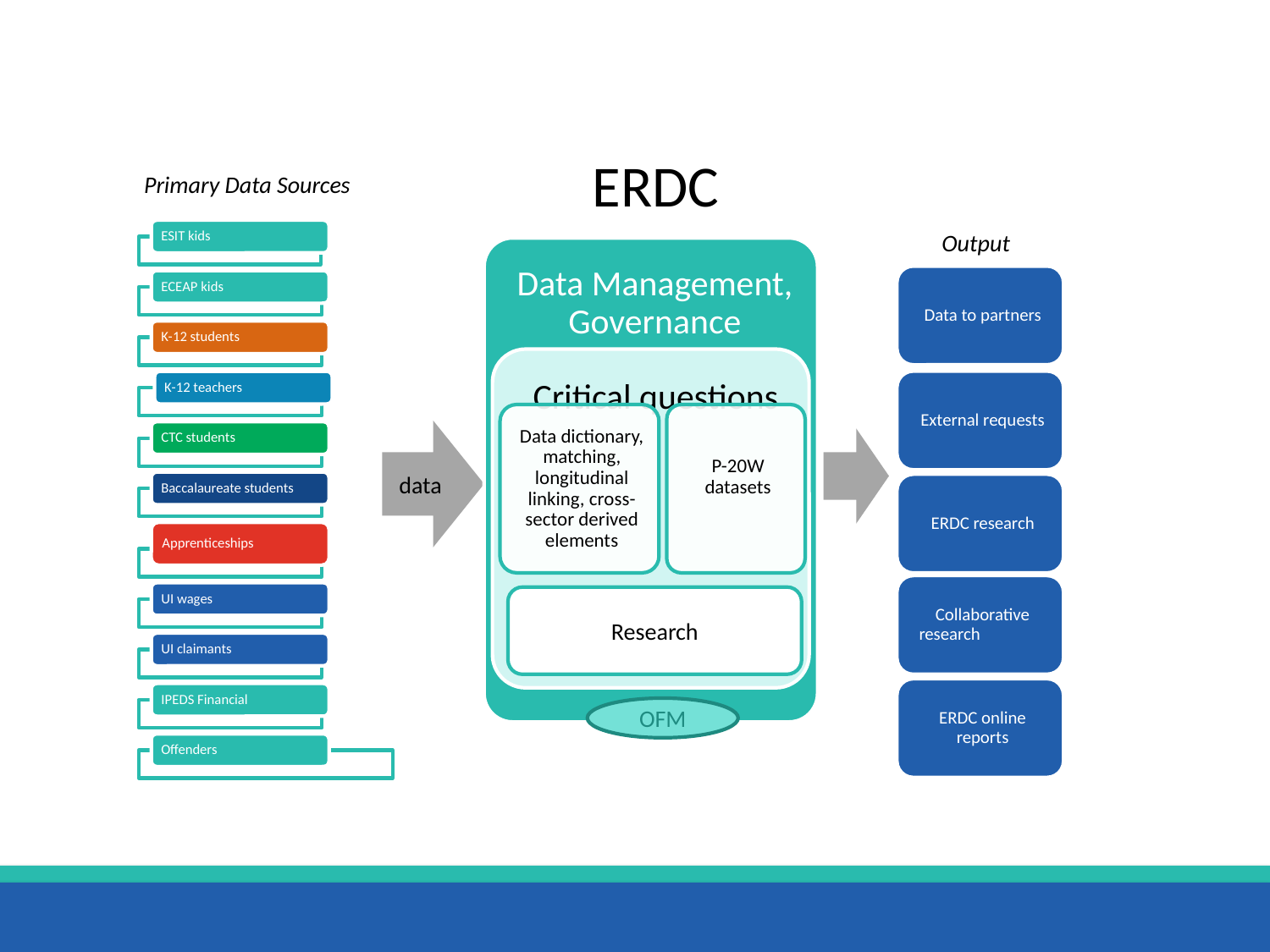

ERDC
Primary Data Sources
ESIT kids
ECEAP kids
K-12 students
K-12 teachers
CTC students
Baccalaureate students
Apprenticeships
UI wages
UI claimants
IPEDS Financial
Offenders
Output
Data to partners
External requests
ERDC research
Collaborative research
ERDC online reports
Data Management, Governance
Standards, confidentiality, security

Critical questions
Data dictionary, matching, longitudinal linking, cross-sector derived elements
P-20W datasets

data

Research
OFM
3